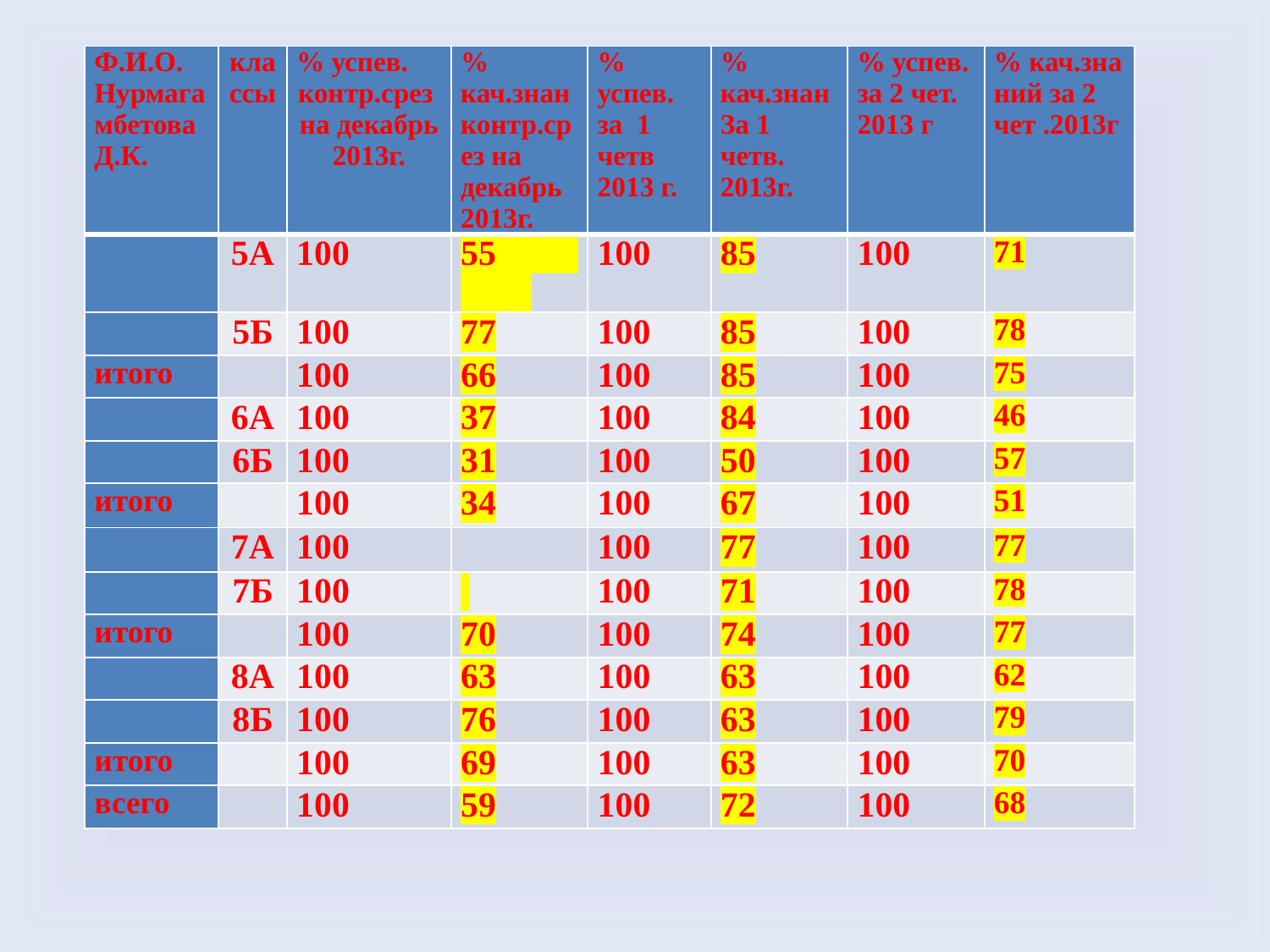

| Ф.И.О. Нурмагамбетова Д.К. | классы | % успев. контр.срез на декабрь 2013г. | % кач.знан контр.срез на декабрь 2013г. | % успев. за 1 четв 2013 г. | % кач.знан За 1 четв. 2013г. | % успев. за 2 чет. 2013 г | % кач.зна ний за 2 чет .2013г |
| --- | --- | --- | --- | --- | --- | --- | --- |
|  | 5А | 100 | 55 | 100 | 85 | 100 | 71 |
|  | 5Б | 100 | 77 | 100 | 85 | 100 | 78 |
| итого |  | 100 | 66 | 100 | 85 | 100 | 75 |
|  | 6А | 100 | 37 | 100 | 84 | 100 | 46 |
|  | 6Б | 100 | 31 | 100 | 50 | 100 | 57 |
| итого |  | 100 | 34 | 100 | 67 | 100 | 51 |
|  | 7А | 100 |  | 100 | 77 | 100 | 77 |
|  | 7Б | 100 |  | 100 | 71 | 100 | 78 |
| итого |  | 100 | 70 | 100 | 74 | 100 | 77 |
|  | 8А | 100 | 63 | 100 | 63 | 100 | 62 |
|  | 8Б | 100 | 76 | 100 | 63 | 100 | 79 |
| итого |  | 100 | 69 | 100 | 63 | 100 | 70 |
| всего |  | 100 | 59 | 100 | 72 | 100 | 68 |